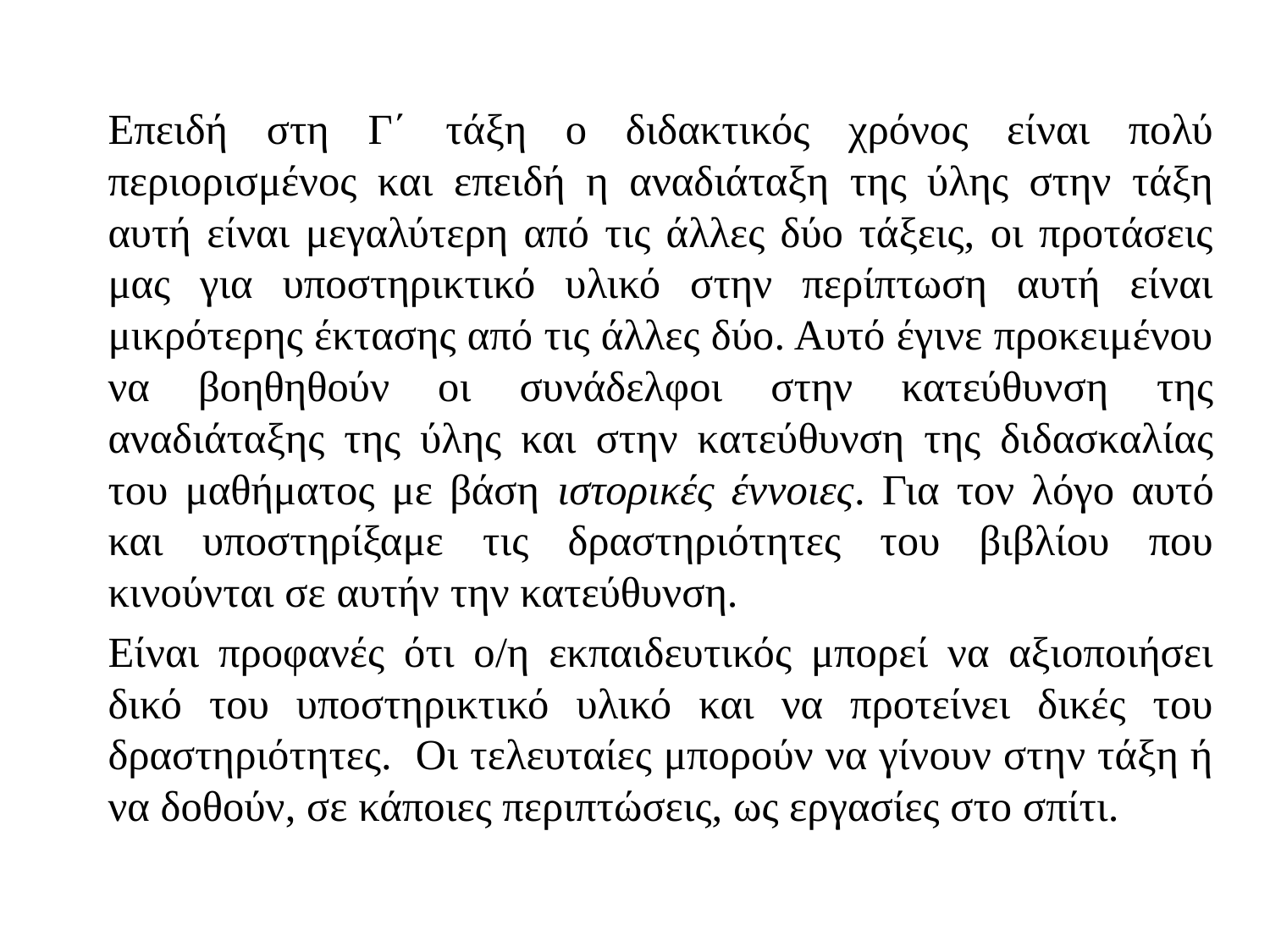

Επειδή στη Γ΄ τάξη ο διδακτικός χρόνος είναι πολύ περιορισμένος και επειδή η αναδιάταξη της ύλης στην τάξη αυτή είναι μεγαλύτερη από τις άλλες δύο τάξεις, οι προτάσεις μας για υποστηρικτικό υλικό στην περίπτωση αυτή είναι μικρότερης έκτασης από τις άλλες δύο. Αυτό έγινε προκειμένου να βοηθηθούν οι συνάδελφοι στην κατεύθυνση της αναδιάταξης της ύλης και στην κατεύθυνση της διδασκαλίας του μαθήματος με βάση ιστορικές έννοιες. Για τον λόγο αυτό και υποστηρίξαμε τις δραστηριότητες του βιβλίου που κινούνται σε αυτήν την κατεύθυνση.
Είναι προφανές ότι ο/η εκπαιδευτικός μπορεί να αξιοποιήσει δικό του υποστηρικτικό υλικό και να προτείνει δικές του δραστηριότητες.  Οι τελευταίες μπορούν να γίνουν στην τάξη ή να δοθούν, σε κάποιες περιπτώσεις, ως εργασίες στο σπίτι.